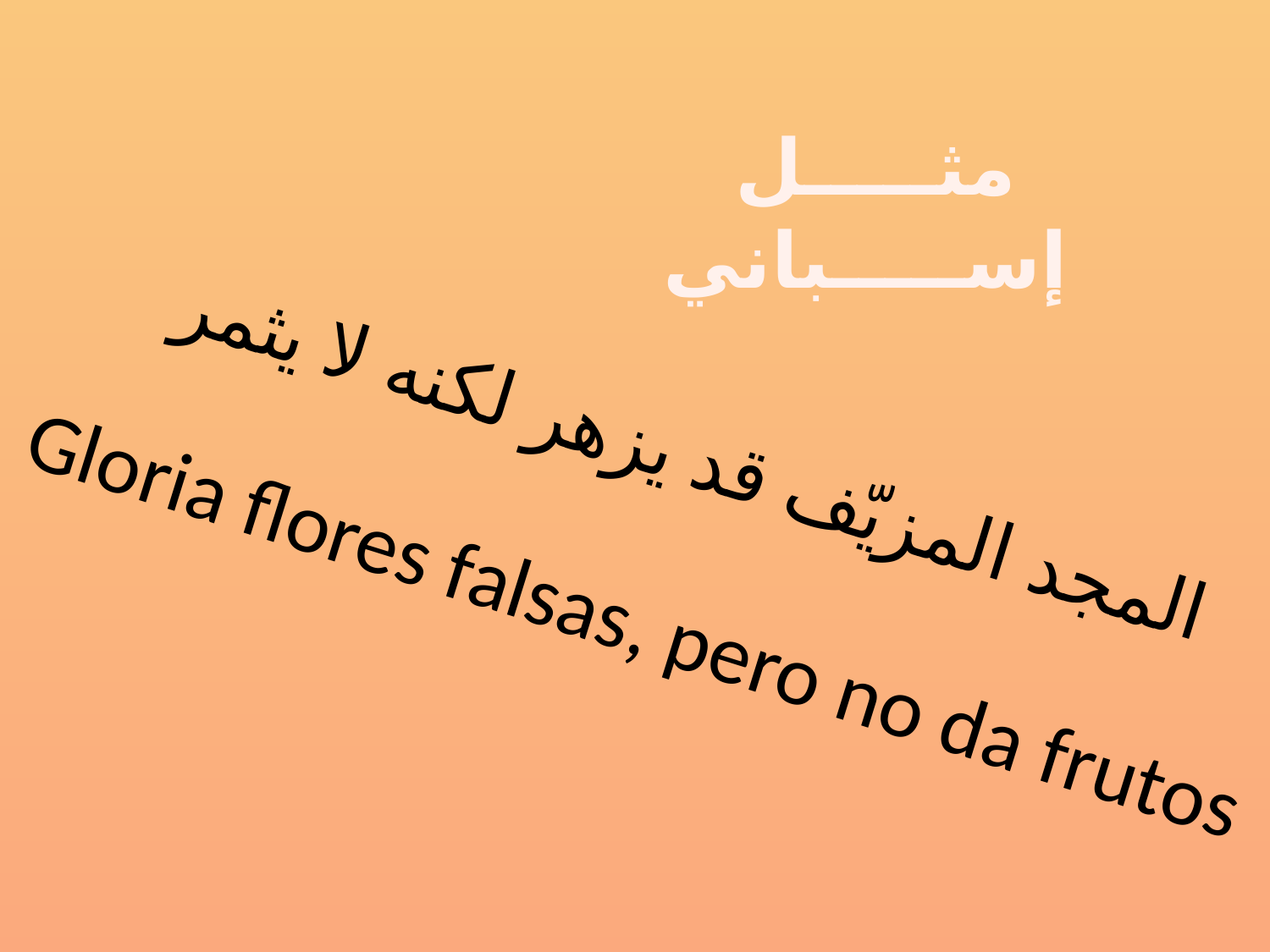

مثـــــل إســـــباني
المجد المزيّف قد يزهر لكنه لا يثمر
Gloria flores falsas, pero no da frutos